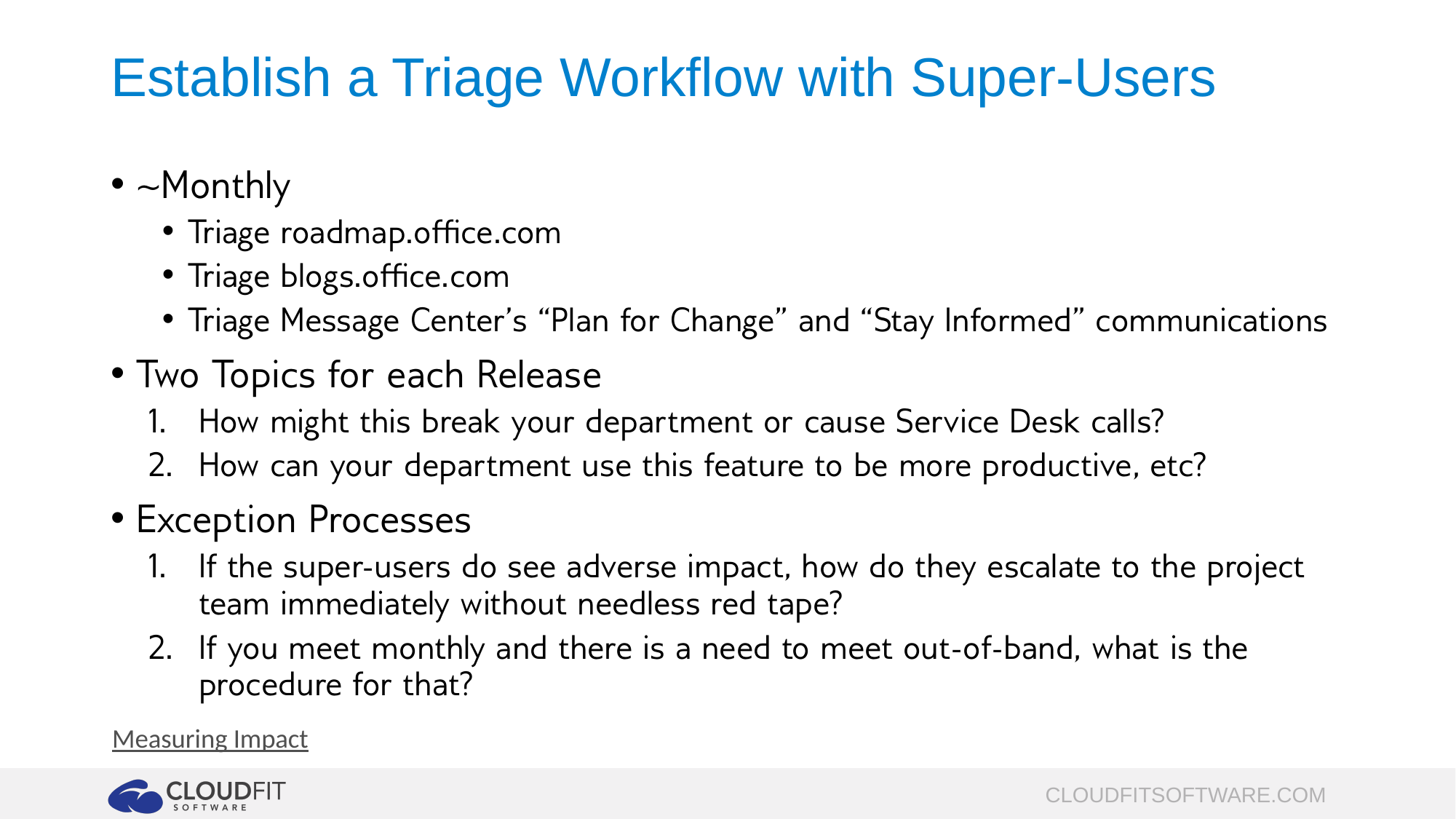

# Establish a Triage Workflow with Super-Users
~Monthly
Triage roadmap.office.com
Triage blogs.office.com
Triage Message Center’s “Plan for Change” and “Stay Informed” communications
Two Topics for each Release
How might this break your department or cause Service Desk calls?
How can your department use this feature to be more productive, etc?
Exception Processes
If the super-users do see adverse impact, how do they escalate to the project team immediately without needless red tape?
If you meet monthly and there is a need to meet out-of-band, what is the procedure for that?

Measuring Impact